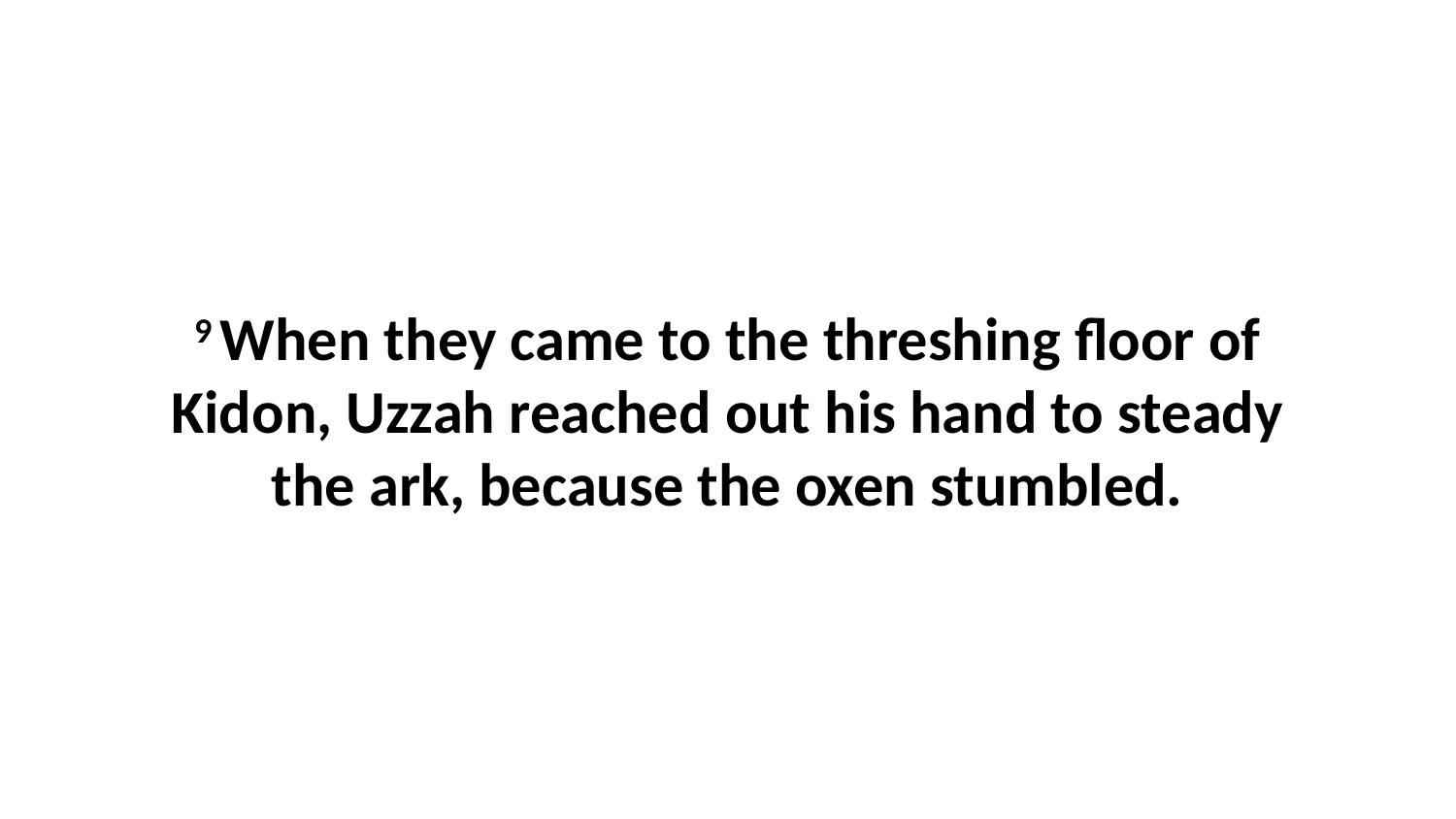

9 When they came to the threshing floor of Kidon, Uzzah reached out his hand to steady the ark, because the oxen stumbled.